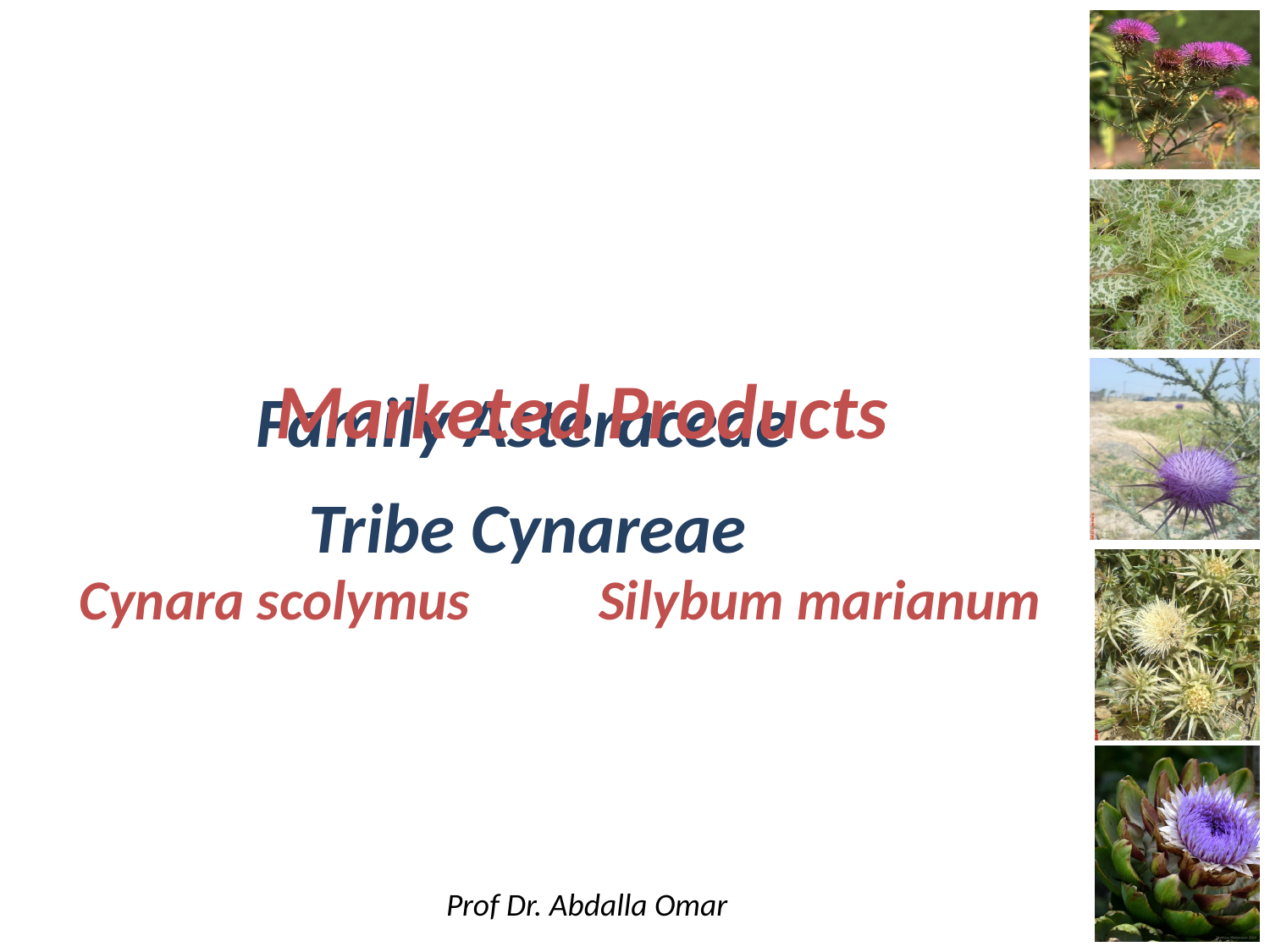

Marketed Products
Family Asteraceae
Tribe Cynareae
# Cynara scolymus
Silybum marianum